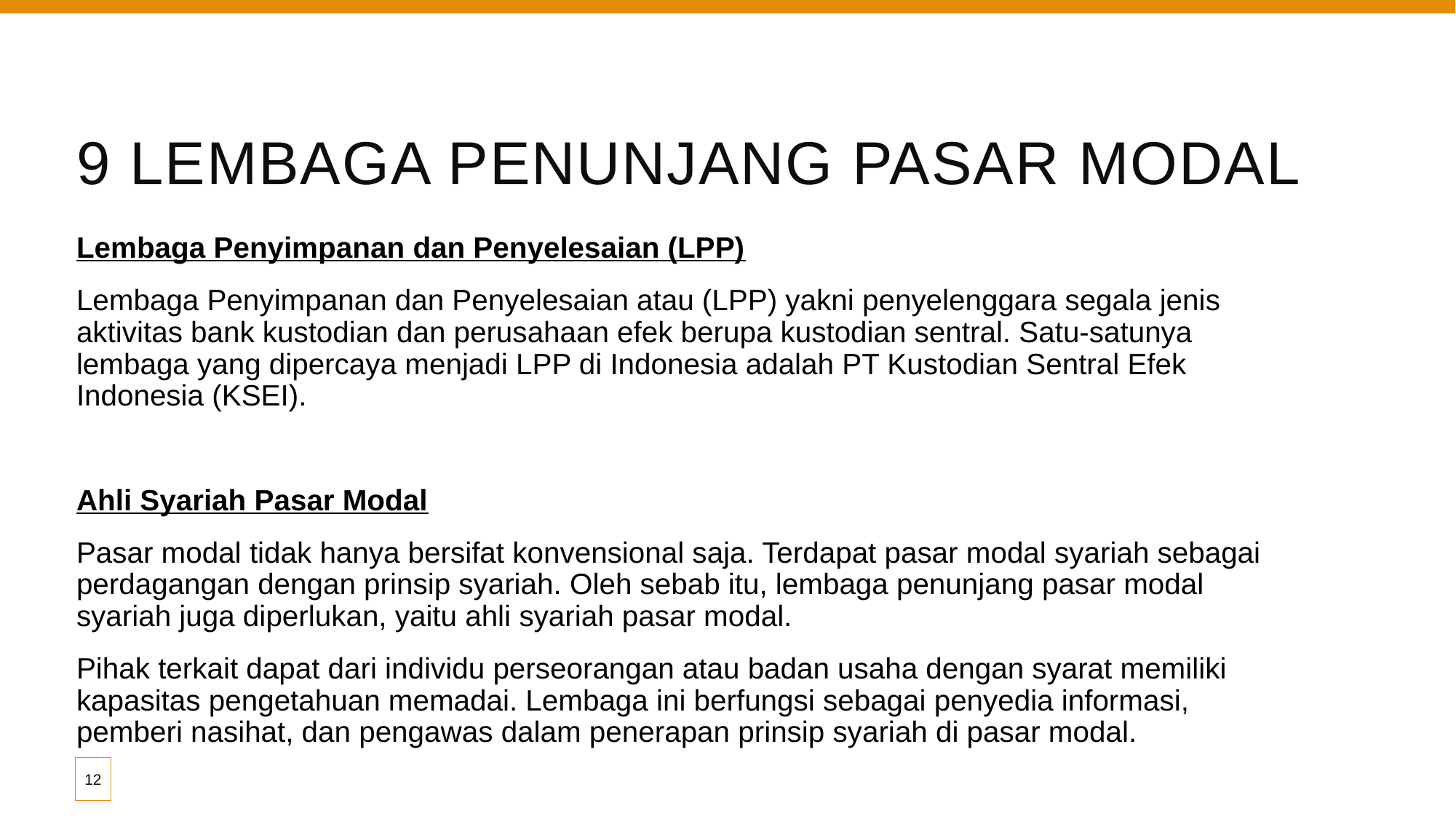

# 9 LEMBAGA PENUNJANG PASAR MODAL
Lembaga Penyimpanan dan Penyelesaian (LPP)
Lembaga Penyimpanan dan Penyelesaian atau (LPP) yakni penyelenggara segala jenis aktivitas bank kustodian dan perusahaan efek berupa kustodian sentral. Satu-satunya lembaga yang dipercaya menjadi LPP di Indonesia adalah PT Kustodian Sentral Efek Indonesia (KSEI).

Ahli Syariah Pasar Modal
Pasar modal tidak hanya bersifat konvensional saja. Terdapat pasar modal syariah sebagai perdagangan dengan prinsip syariah. Oleh sebab itu, lembaga penunjang pasar modal syariah juga diperlukan, yaitu ahli syariah pasar modal.
Pihak terkait dapat dari individu perseorangan atau badan usaha dengan syarat memiliki kapasitas pengetahuan memadai. Lembaga ini berfungsi sebagai penyedia informasi, pemberi nasihat, dan pengawas dalam penerapan prinsip syariah di pasar modal.
12